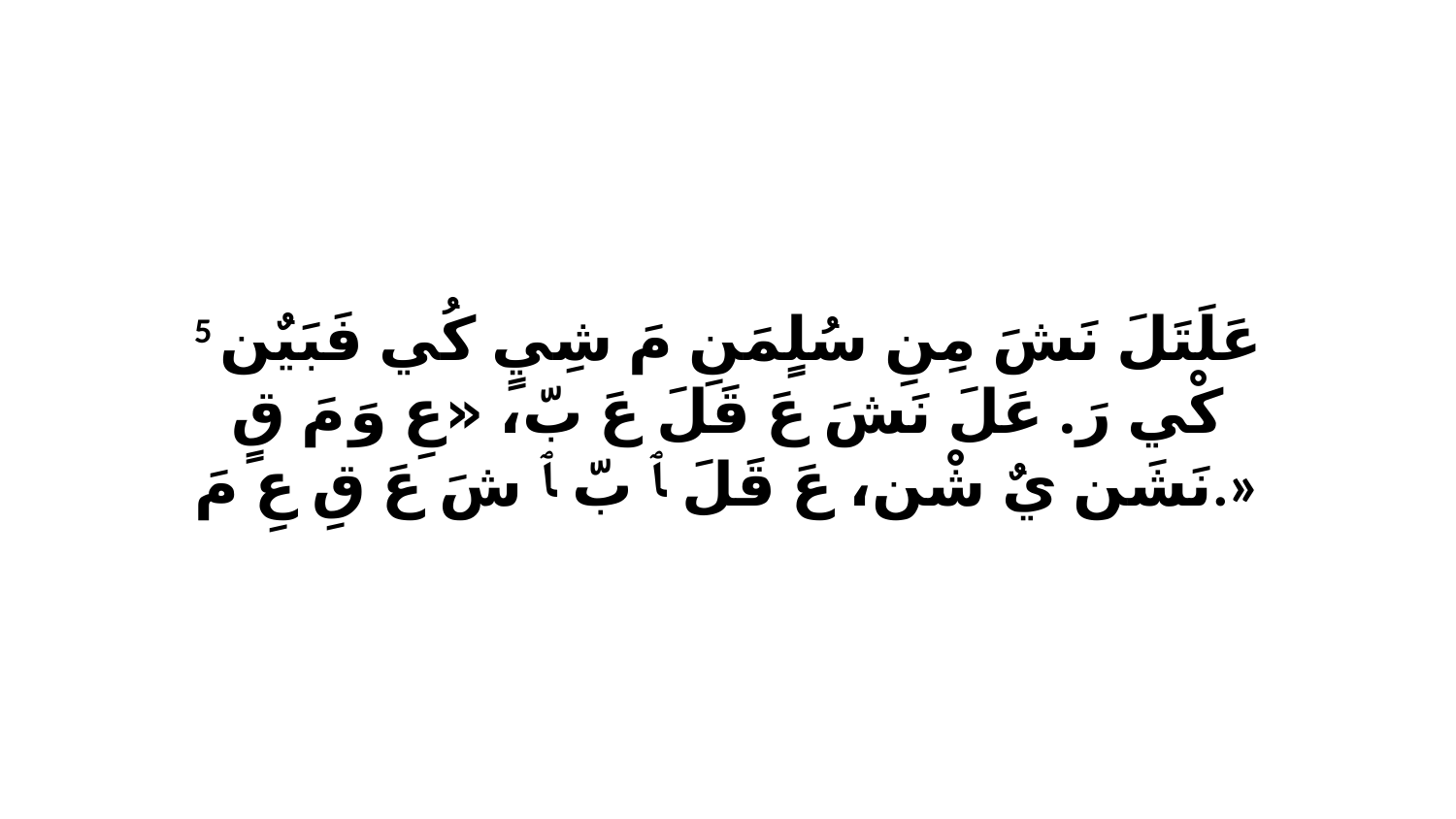

5 عَلَتَلَ نَشَ مِنِ سُلٍمَنِ مَ شِيٍ كُي فَبَيٌن كْي رَ. عَلَ نَشَ عَ قَلَ عَ بّ، «عِ وَ مَ قٍ نَشَن يٌ شْن، عَ قَلَ ﭑ بّ ﭑ شَ عَ قِ عِ مَ.»